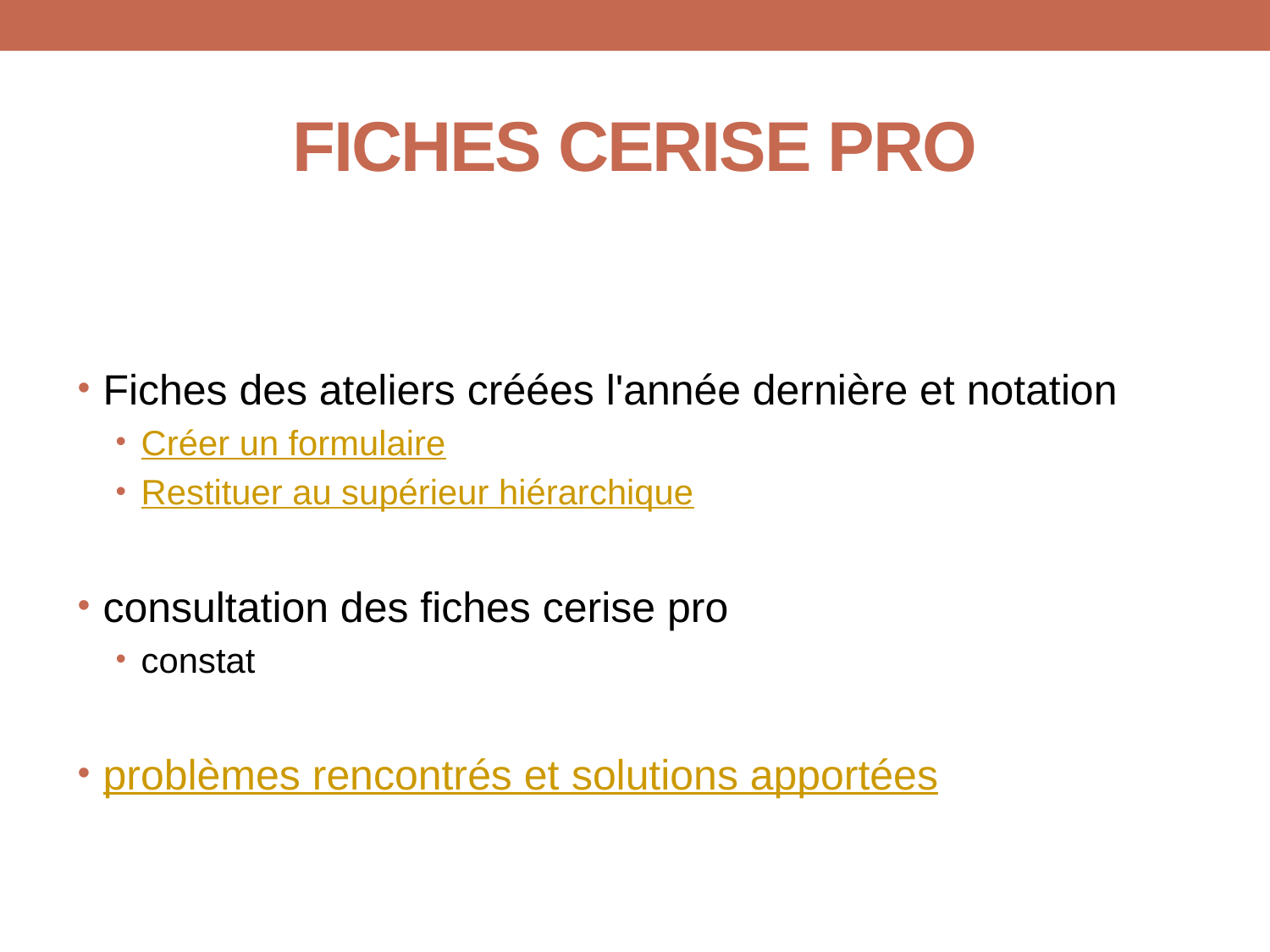

# FICHES CERISE PRO
Fiches des ateliers créées l'année dernière et notation
Créer un formulaire
Restituer au supérieur hiérarchique

consultation des fiches cerise pro
constat

problèmes rencontrés et solutions apportées